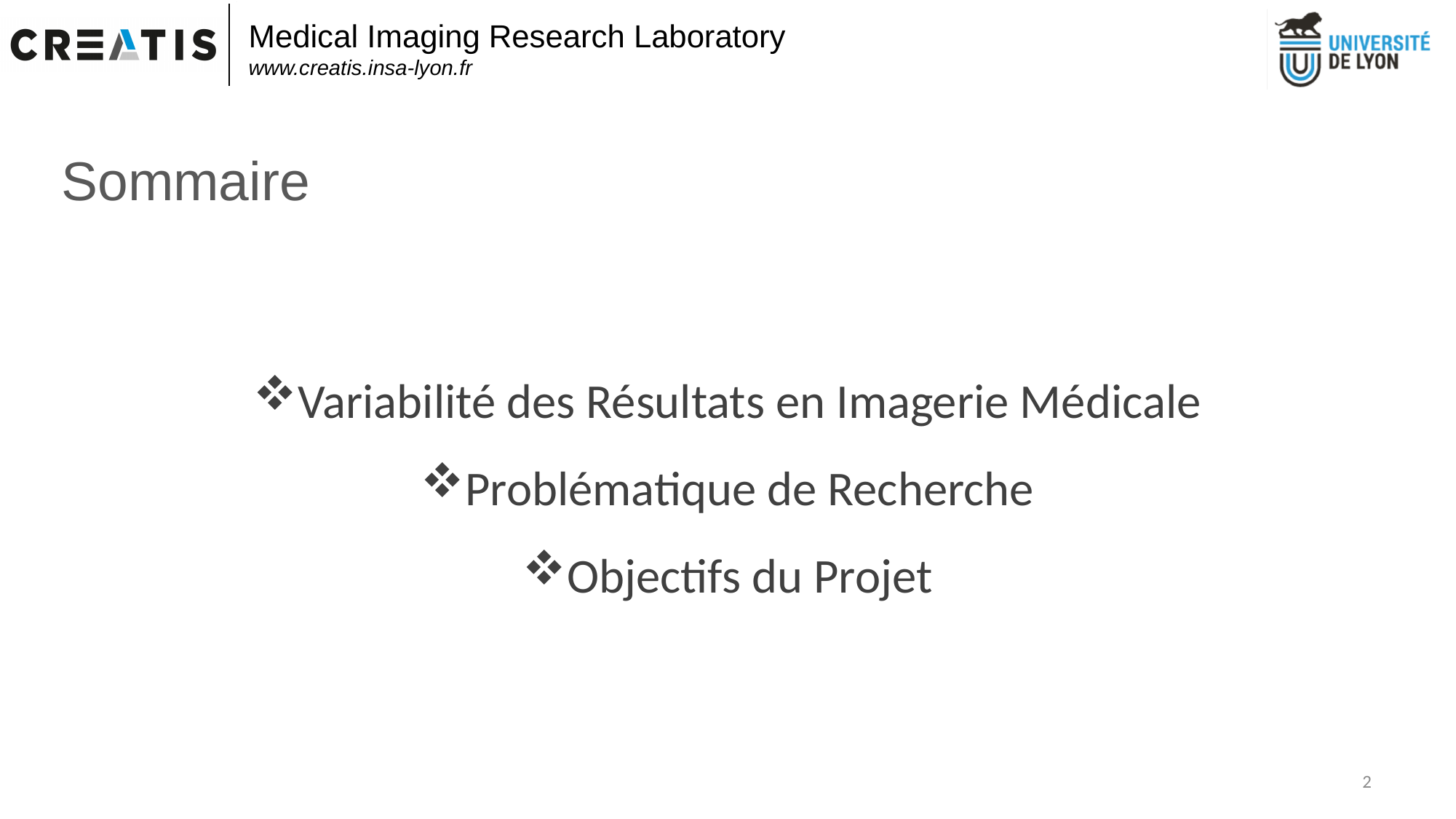

Sommaire
Variabilité des Résultats en Imagerie Médicale
Problématique de Recherche
Objectifs du Projet
2